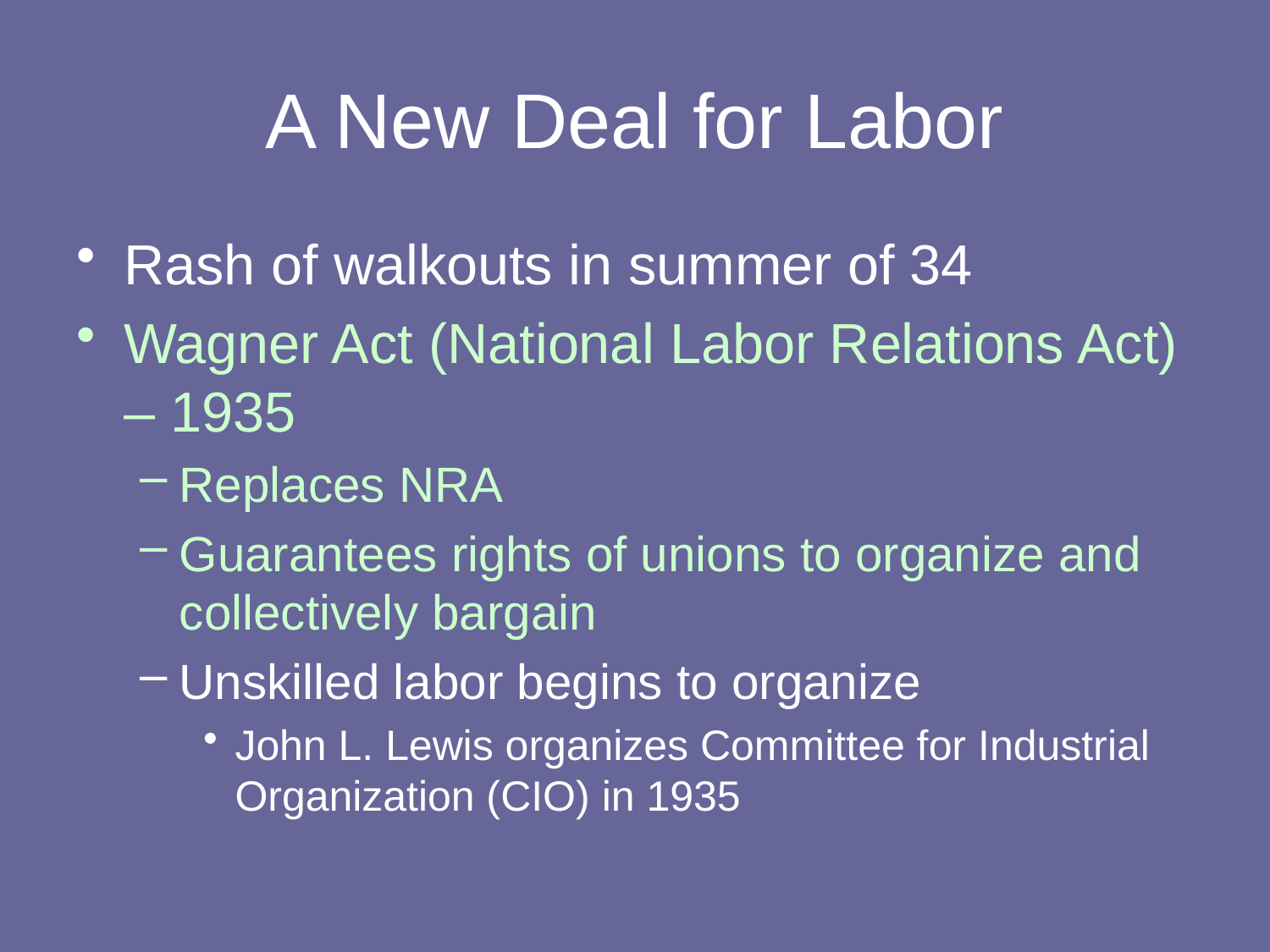

# A New Deal for Labor
Rash of walkouts in summer of 34
Wagner Act (National Labor Relations Act) – 1935
Replaces NRA
Guarantees rights of unions to organize and collectively bargain
Unskilled labor begins to organize
John L. Lewis organizes Committee for Industrial Organization (CIO) in 1935